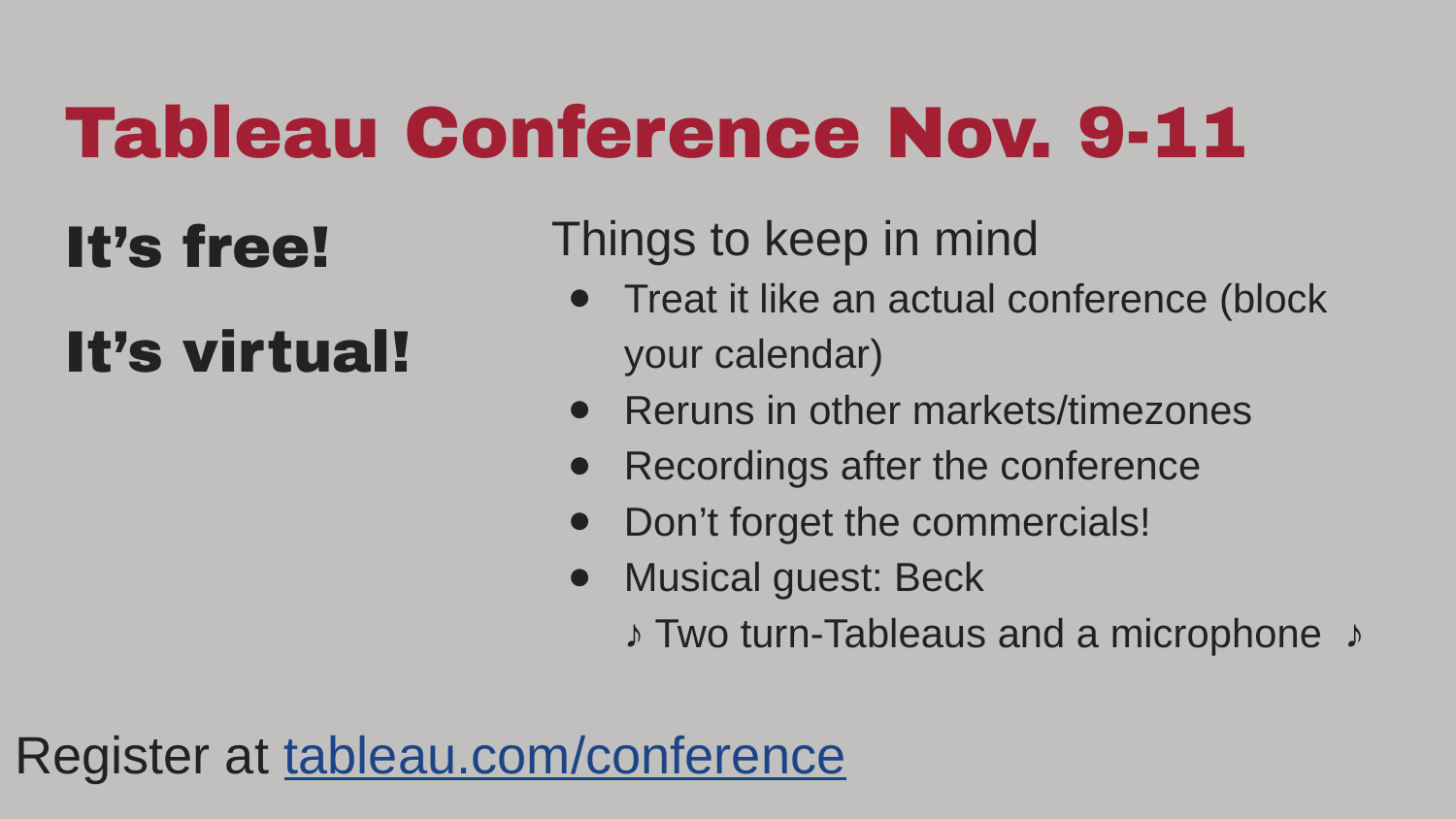

# Tableau Conference Nov. 9-11
It’s free!
It’s virtual!
Things to keep in mind
Treat it like an actual conference (block your calendar)
Reruns in other markets/timezones
Recordings after the conference
Don’t forget the commercials!
Musical guest: Beck
♪ Two turn-Tableaus and a microphone  ♪
Register at tableau.com/conference